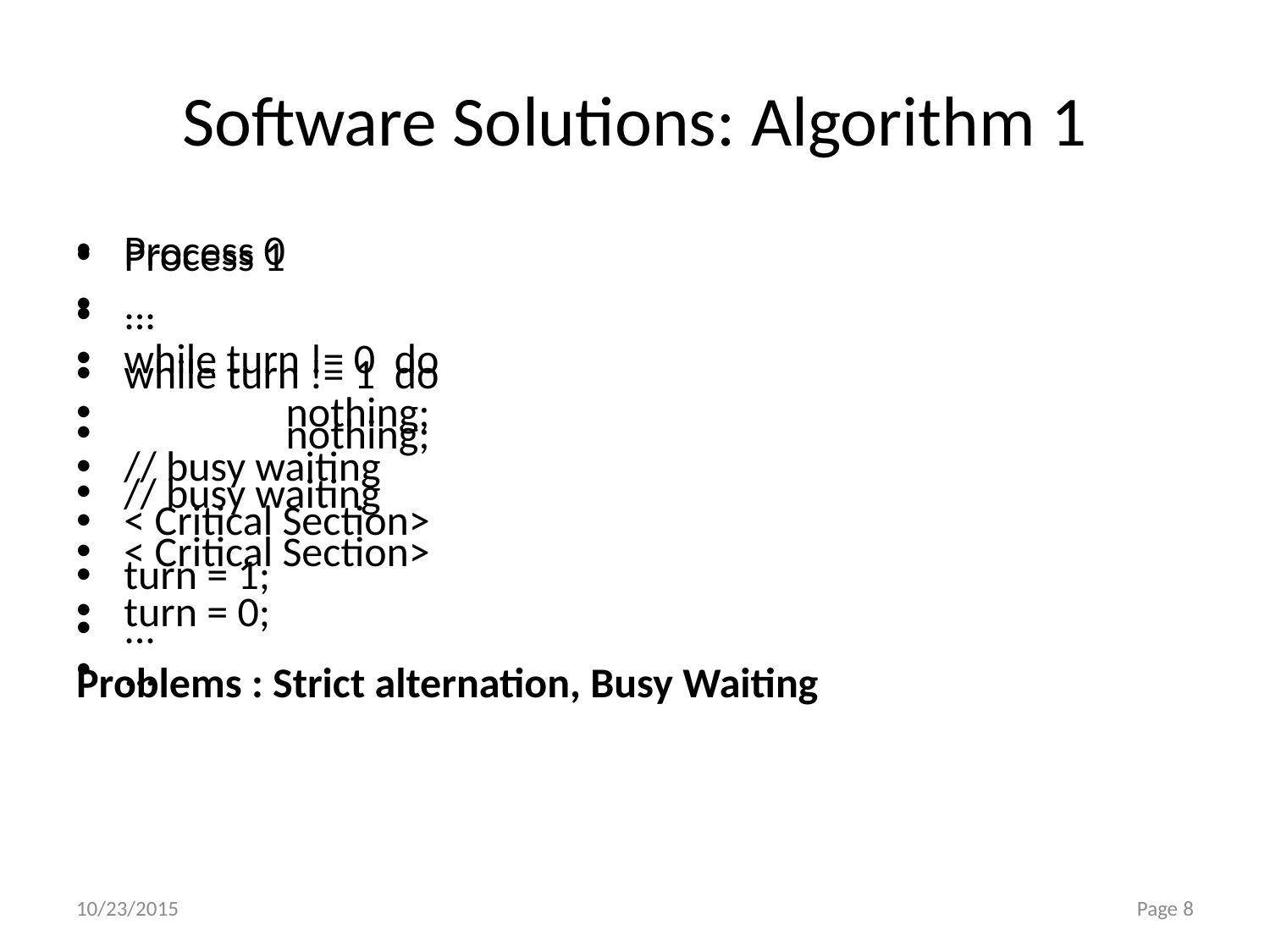

# Software Solutions: Algorithm 1
Process 0
...
while turn != 0  do
                 nothing;
// busy waiting
< Critical Section>
turn = 1;
...
Problems : Strict alternation, Busy Waiting
Process 1
...
while turn != 1  do
                 nothing;
// busy waiting
< Critical Section>
turn = 0;
...
10/23/2015
Page 8